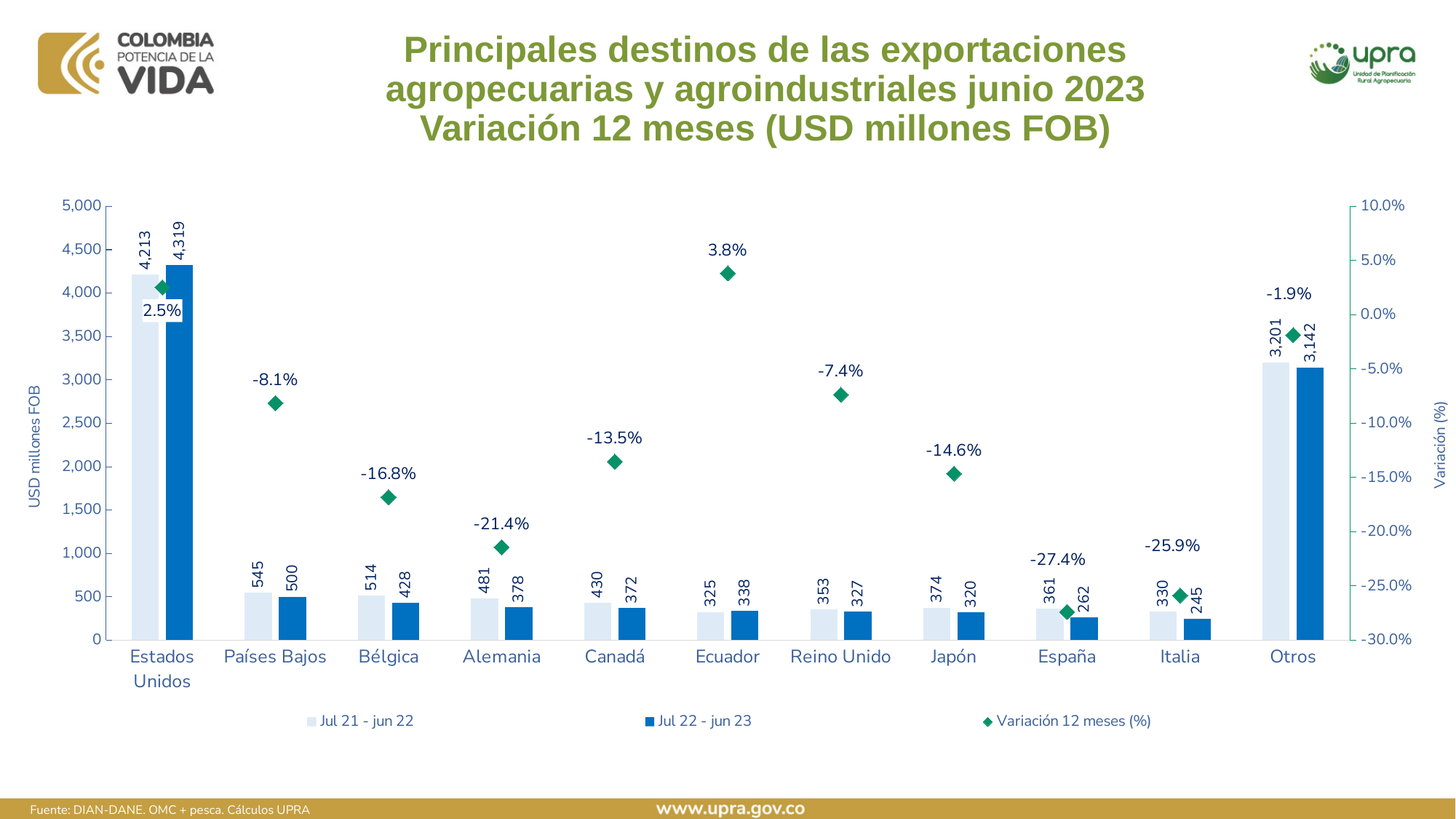

# Principales destinos de las exportaciones agropecuarias y agroindustriales junio 2023 Variación 12 meses (USD millones FOB)

### Chart

| Category | Jul 21 - jun 22 | Jul 22 - jun 23 | Variación 12 meses (%) |
|---|---|---|---|
| Estados Unidos | 4212.8297958699995 | 4319.4954590199995 | 0.02531924343455998 |
| Países Bajos | 544.78776283 | 500.43353367000003 | -0.08141561207174292 |
| Bélgica | 514.1562734900001 | 427.71116377000004 | -0.16813003006503507 |
| Alemania | 480.72350893 | 377.7347834899999 | -0.2142369231520081 |
| Canadá | 429.77882193000005 | 371.60840563 | -0.13534965738603688 |
| Ecuador | 325.47995274999994 | 337.93847874000005 | 0.03827739891424102 |
| Reino Unido | 353.3620968700001 | 327.34594345 | -0.07362462938284892 |
| Japón | 374.44857331000003 | 319.59187913 | -0.14649994175457848 |
| España | 360.75669320000003 | 261.9299144600001 | -0.27394302199463655 |
| Italia | 330.03076999 | 244.64850807 | -0.25871000429016705 |
| Otros | 3201.223236760001 | 3141.568606370001 | -0.018634948573713787 |
Fuente: DIAN-DANE. OMC + pesca. Cálculos UPRA